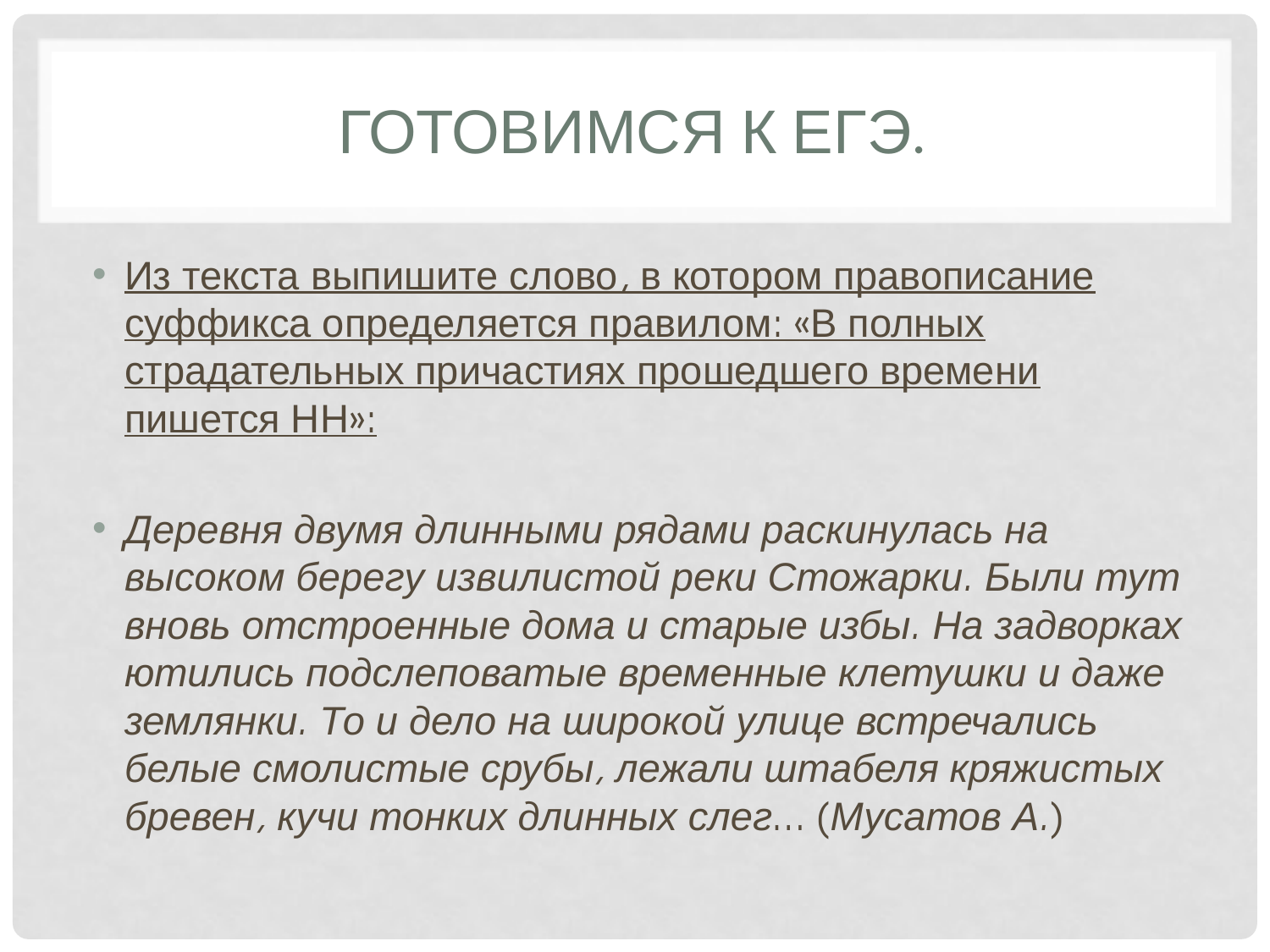

# Готовимся к ЕГЭ.
Из текста выпишите слово, в котором правописание суффикса определяется правилом: «В полных страдательных причастиях прошедшего времени пишется НН»:

Деревня двумя длинными рядами раскинулась на высоком берегу извилистой реки Стожарки. Были тут вновь отстроенные дома и старые избы. На задворках ютились подслеповатые временные клетушки и даже землянки. То и дело на широкой улице встречались белые смолистые срубы, лежали штабеля кряжистых бревен, кучи тонких длинных слег… (Мусатов А.)